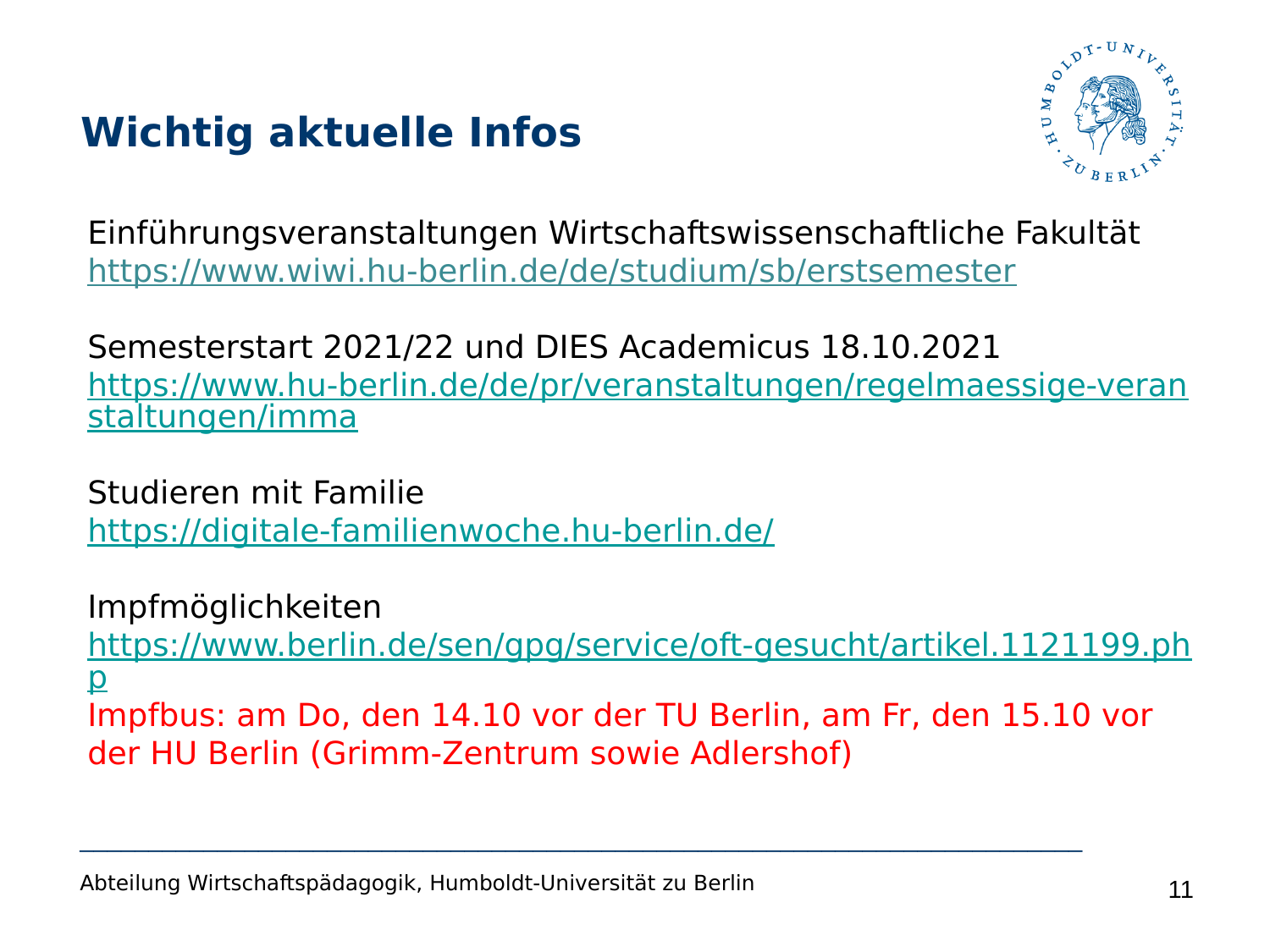

Wichtig aktuelle Infos
Einführungsveranstaltungen Wirtschaftswissenschaftliche Fakultät
https://www.wiwi.hu-berlin.de/de/studium/sb/erstsemester

Semesterstart 2021/22 und DIES Academicus 18.10.2021
https://www.hu-berlin.de/de/pr/veranstaltungen/regelmaessige-veranstaltungen/imma

Studieren mit Familie
https://digitale-familienwoche.hu-berlin.de/

Impfmöglichkeiten
https://www.berlin.de/sen/gpg/service/oft-gesucht/artikel.1121199.php
Impfbus: am Do, den 14.10 vor der TU Berlin, am Fr, den 15.10 vor der HU Berlin (Grimm-Zentrum sowie Adlershof)

_________________________________________________________________________
Abteilung Wirtschaftspädagogik, Humboldt-Universität zu Berlin
11